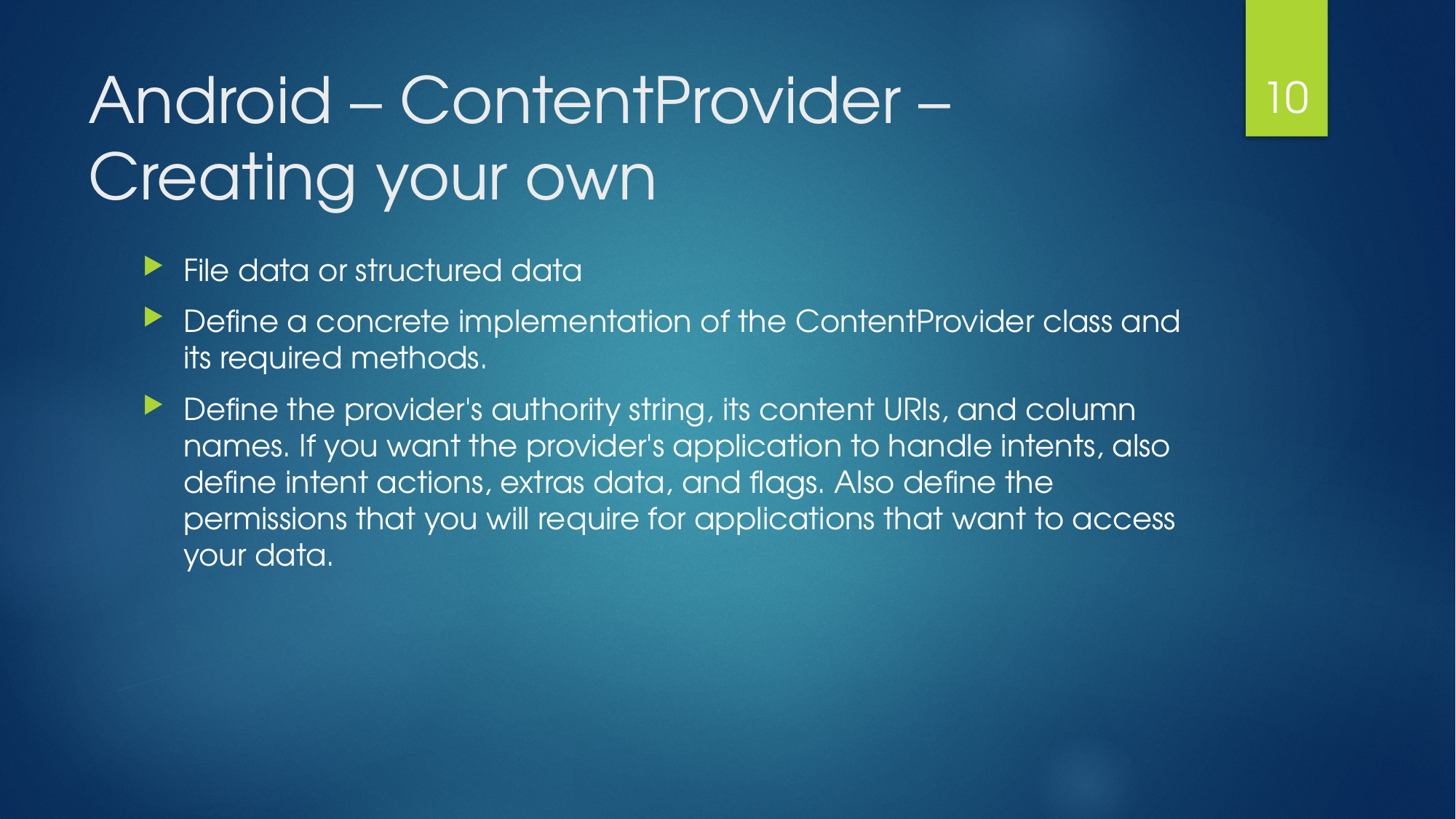

10
# Android – ContentProvider – Creating your own
File data or structured data
Define a concrete implementation of the ContentProvider class and its required methods.
Define the provider's authority string, its content URIs, and column names. If you want the provider's application to handle intents, also define intent actions, extras data, and flags. Also define the permissions that you will require for applications that want to access your data.